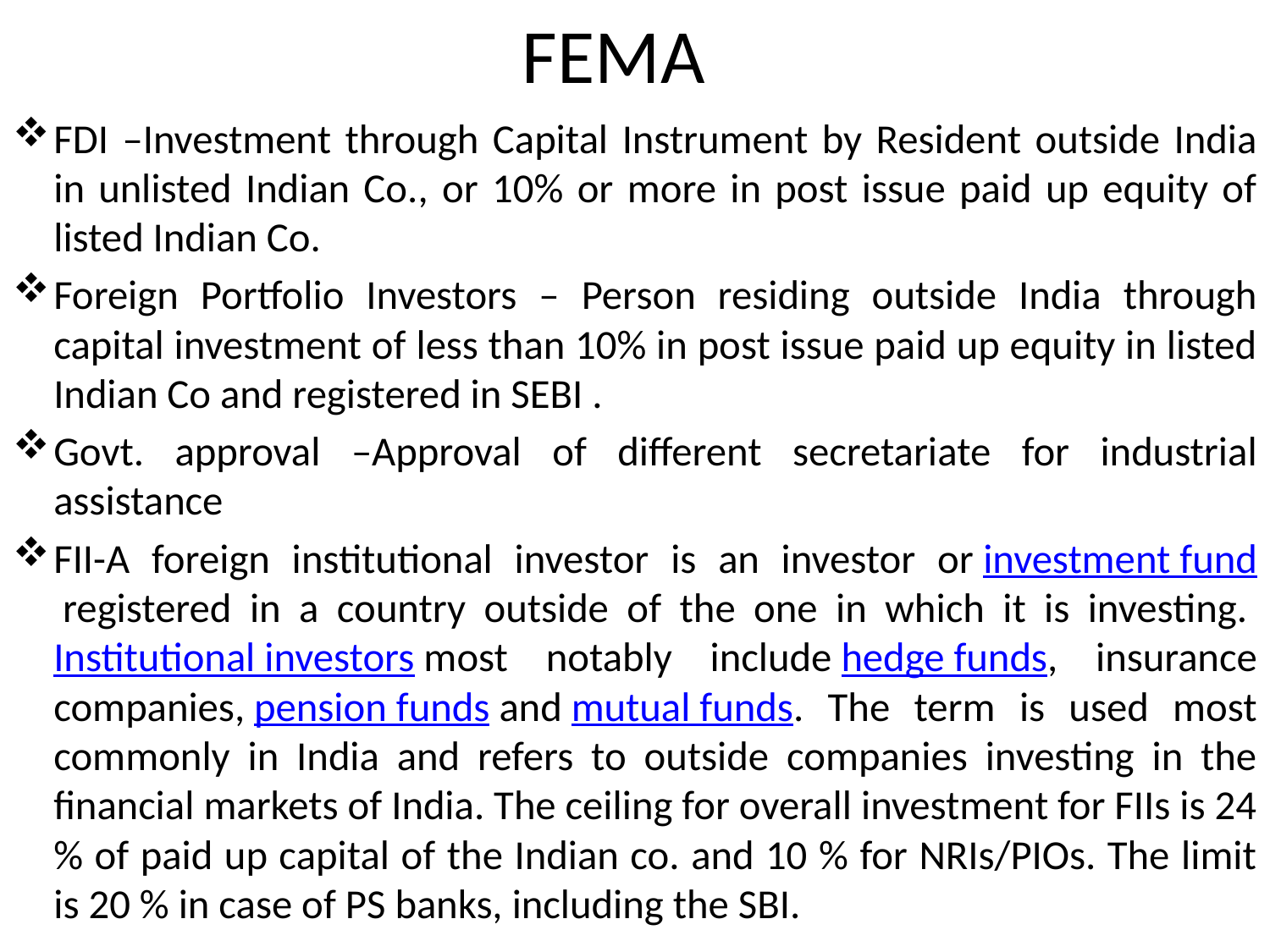

# FEMA
FDI –Investment through Capital Instrument by Resident outside India in unlisted Indian Co., or 10% or more in post issue paid up equity of listed Indian Co.
Foreign Portfolio Investors – Person residing outside India through capital investment of less than 10% in post issue paid up equity in listed Indian Co and registered in SEBI .
Govt. approval –Approval of different secretariate for industrial assistance
FII-A foreign institutional investor is an investor or investment fund registered in a country outside of the one in which it is investing. Institutional investors most notably include hedge funds, insurance companies, pension funds and mutual funds. The term is used most commonly in India and refers to outside companies investing in the financial markets of India. The ceiling for overall investment for FIIs is 24 % of paid up capital of the Indian co. and 10 % for NRIs/PIOs. The limit is 20 % in case of PS banks, including the SBI.